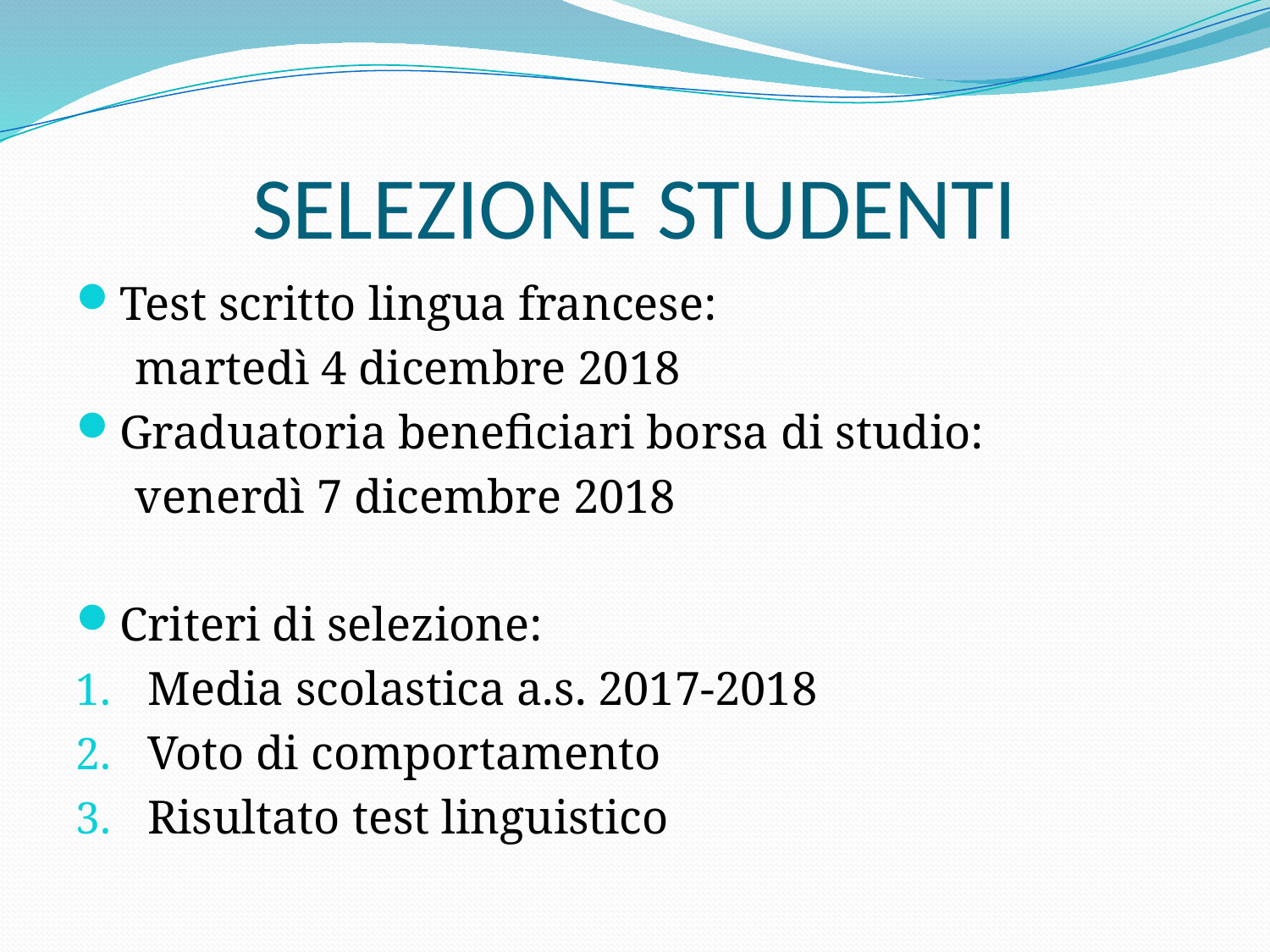

# SELEZIONE STUDENTI
Test scritto lingua francese:
     martedì 4 dicembre 2018
Graduatoria beneficiari borsa di studio:
     venerdì 7 dicembre 2018

Criteri di selezione:
Media scolastica a.s. 2017-2018
Voto di comportamento
Risultato test linguistico